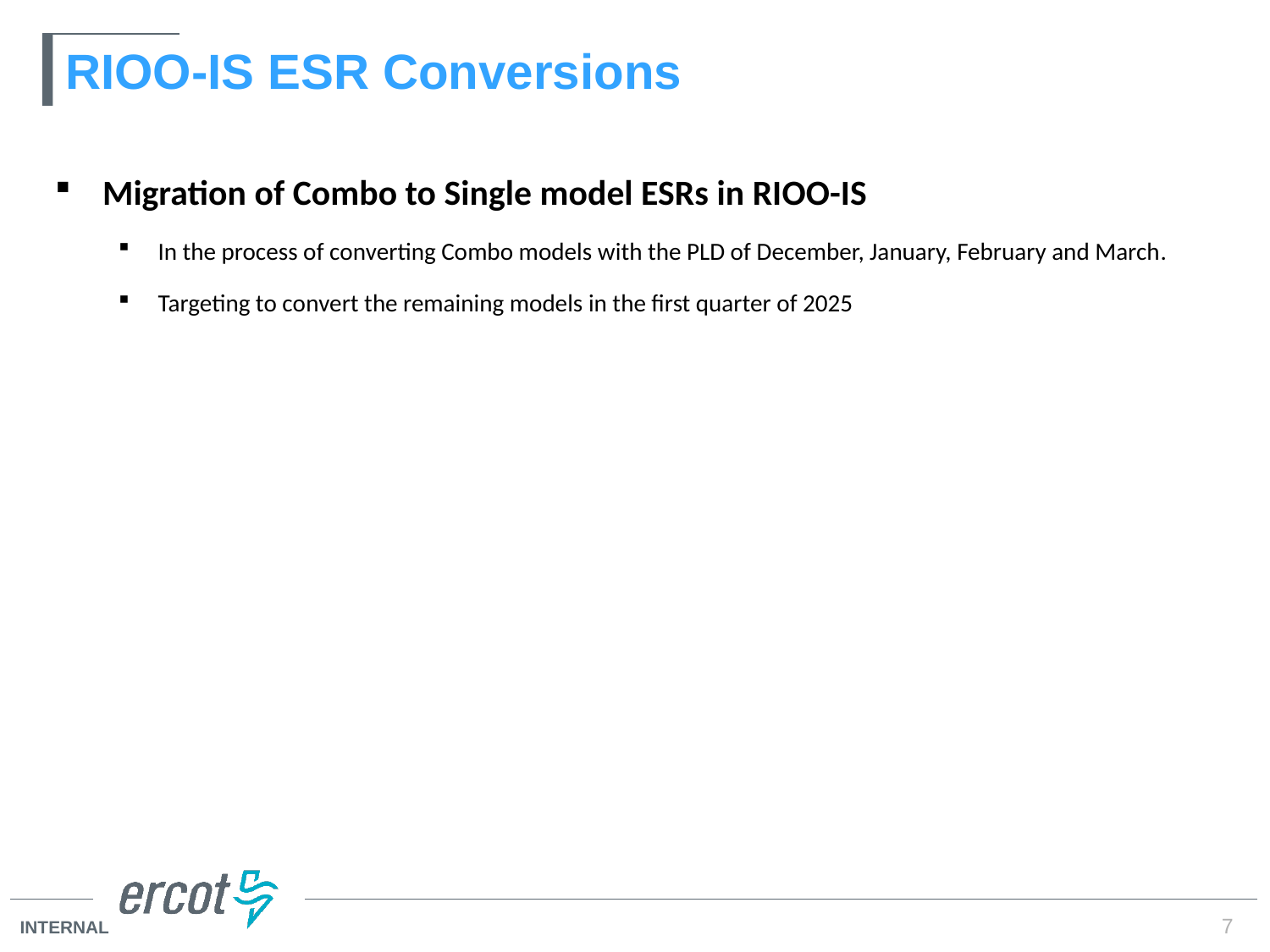

# RIOO-IS ESR Conversions
Migration of Combo to Single model ESRs in RIOO-IS
In the process of converting Combo models with the PLD of December, January, February and March.
Targeting to convert the remaining models in the first quarter of 2025
7